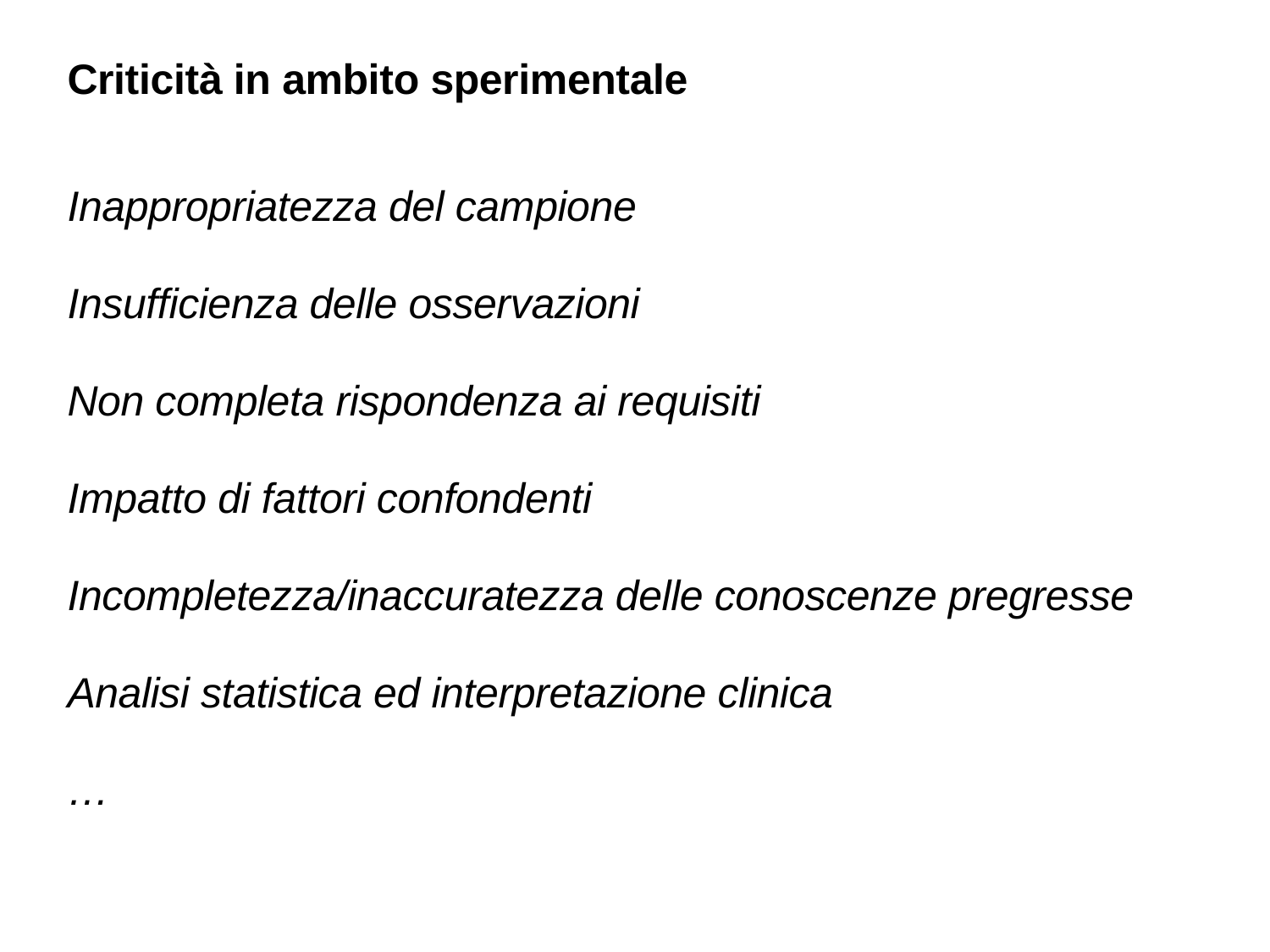

Criticità in ambito sperimentale

Inappropriatezza del campione
Insufficienza delle osservazioni
Non completa rispondenza ai requisiti
Impatto di fattori confondenti
Incompletezza/inaccuratezza delle conoscenze pregresse
Analisi statistica ed interpretazione clinica
…